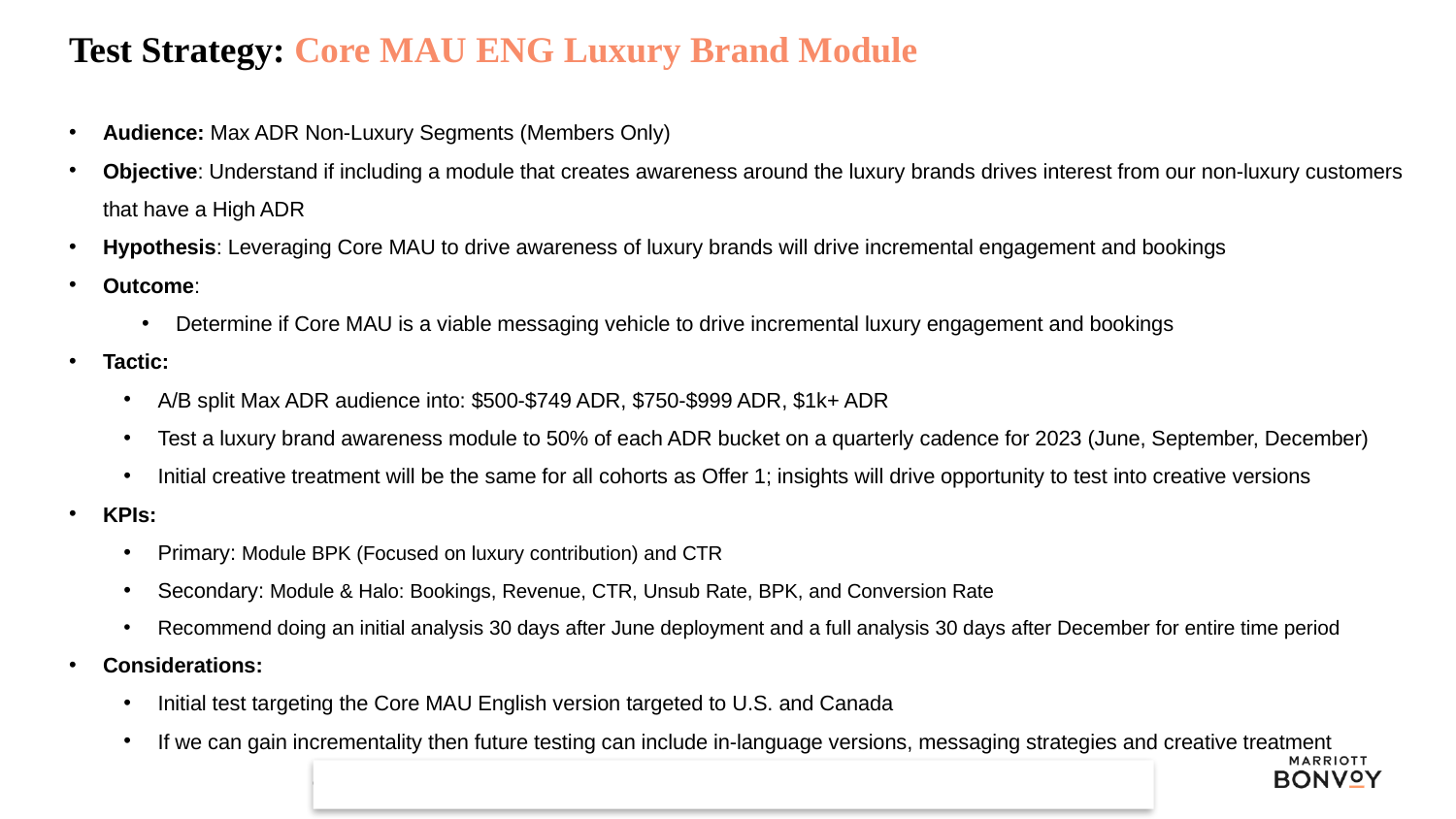

Test Strategy: Core MAU ENG Luxury Brand Module

Audience: Max ADR Non-Luxury Segments (Members Only)
Objective: Understand if including a module that creates awareness around the luxury brands drives interest from our non-luxury customers that have a High ADR
Hypothesis: Leveraging Core MAU to drive awareness of luxury brands will drive incremental engagement and bookings
Outcome:
Determine if Core MAU is a viable messaging vehicle to drive incremental luxury engagement and bookings
Tactic:
A/B split Max ADR audience into: $500-$749 ADR, $750-$999 ADR, $1k+ ADR
Test a luxury brand awareness module to 50% of each ADR bucket on a quarterly cadence for 2023 (June, September, December)
Initial creative treatment will be the same for all cohorts as Offer 1; insights will drive opportunity to test into creative versions
KPIs:
Primary: Module BPK (Focused on luxury contribution) and CTR
Secondary: Module & Halo: Bookings, Revenue, CTR, Unsub Rate, BPK, and Conversion Rate
Recommend doing an initial analysis 30 days after June deployment and a full analysis 30 days after December for entire time period
Considerations:
Initial test targeting the Core MAU English version targeted to U.S. and Canada
If we can gain incrementality then future testing can include in-language versions, messaging strategies and creative treatment